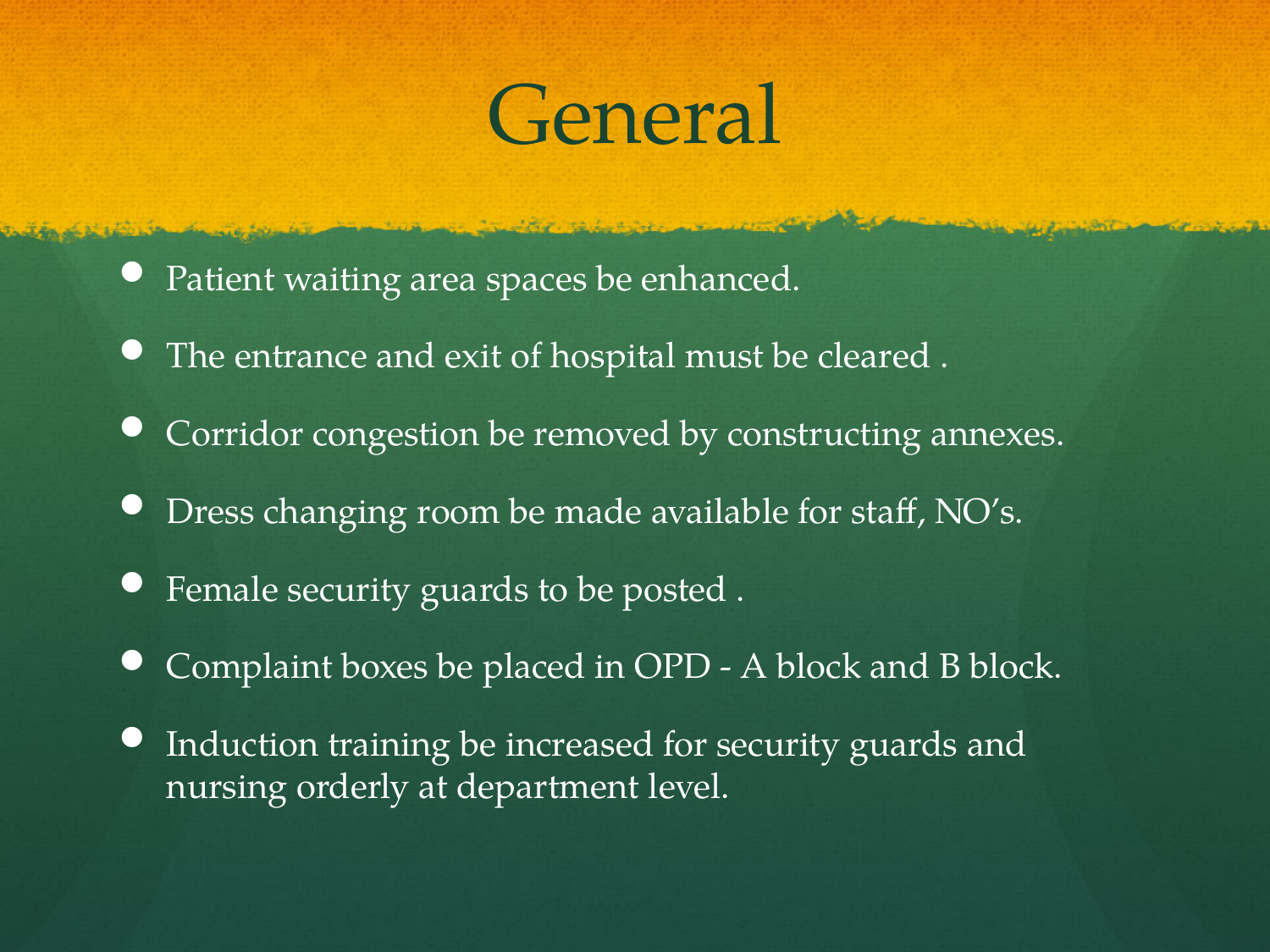

# General
Patient waiting area spaces be enhanced.
The entrance and exit of hospital must be cleared .
Corridor congestion be removed by constructing annexes.
Dress changing room be made available for staff, NO’s.
Female security guards to be posted .
Complaint boxes be placed in OPD - A block and B block.
Induction training be increased for security guards and nursing orderly at department level.